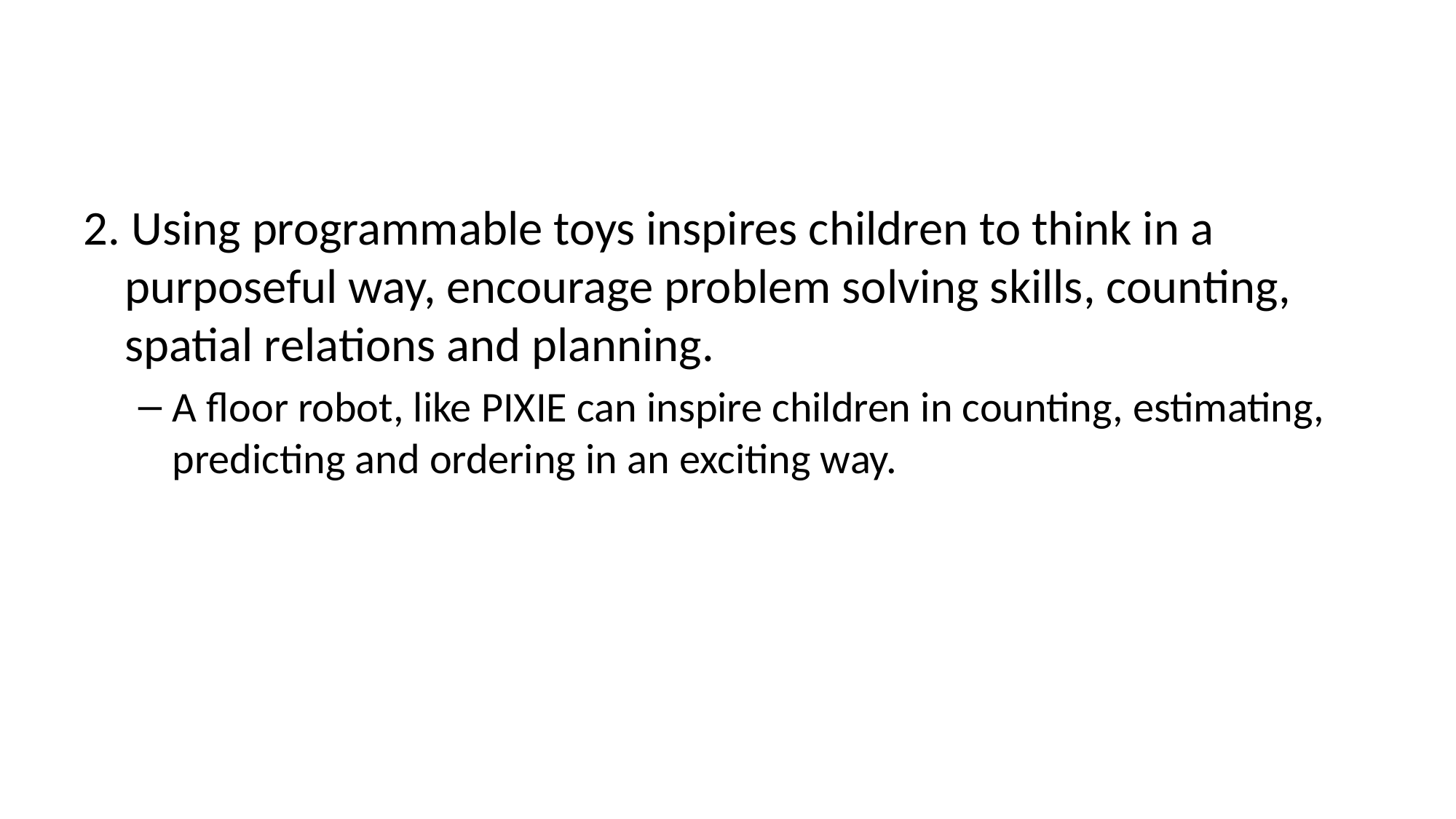

#
2. Using programmable toys inspires children to think in a purposeful way, encourage problem solving skills, counting, spatial relations and planning.
A floor robot, like PIXIE can inspire children in counting, estimating, predicting and ordering in an exciting way.